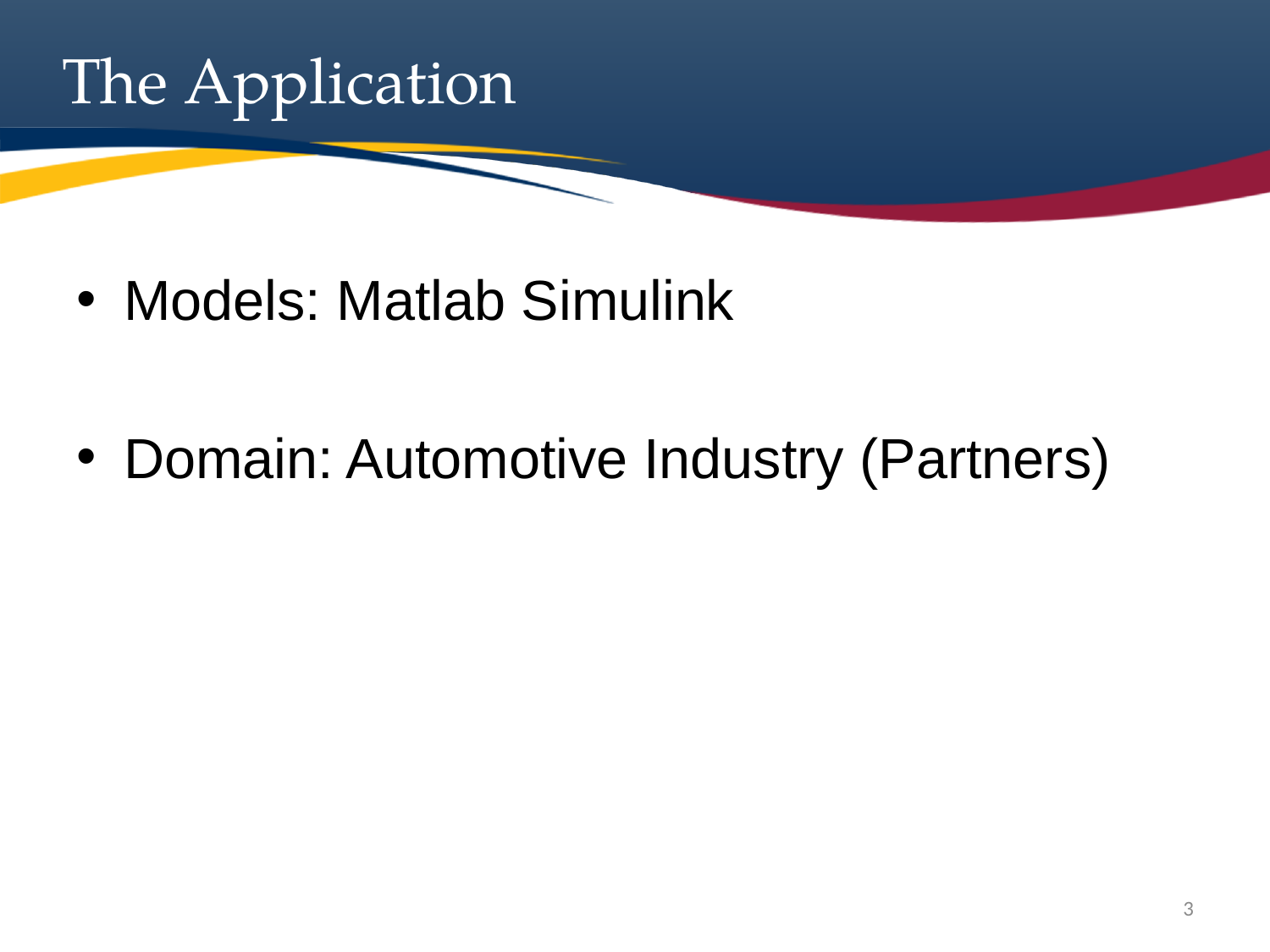

# The Application
Models: Matlab Simulink

Domain: Automotive Industry (Partners)
3